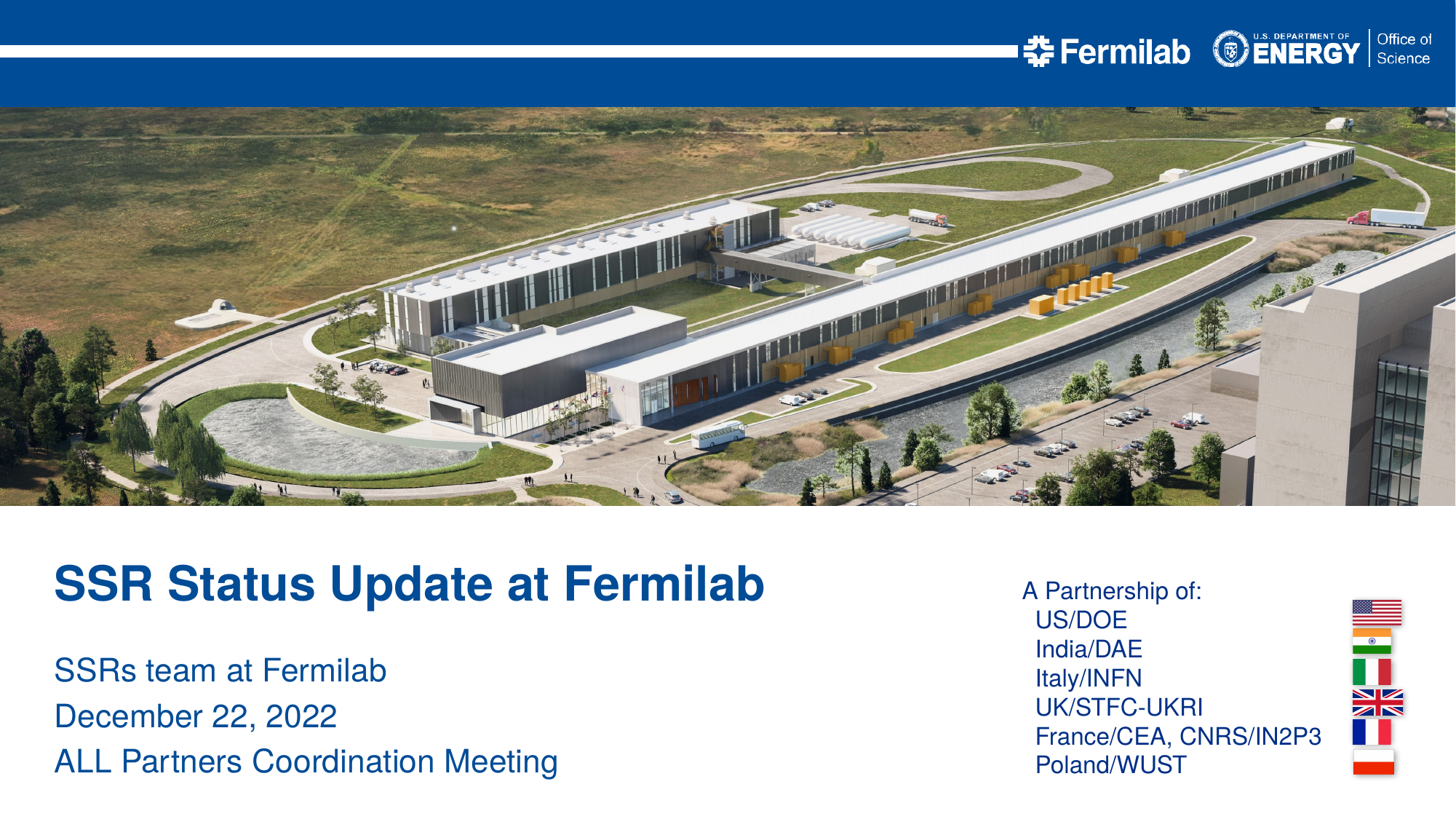

SSR Status Update at Fermilab
SSRs team at Fermilab
December 22, 2022
ALL Partners Coordination Meeting